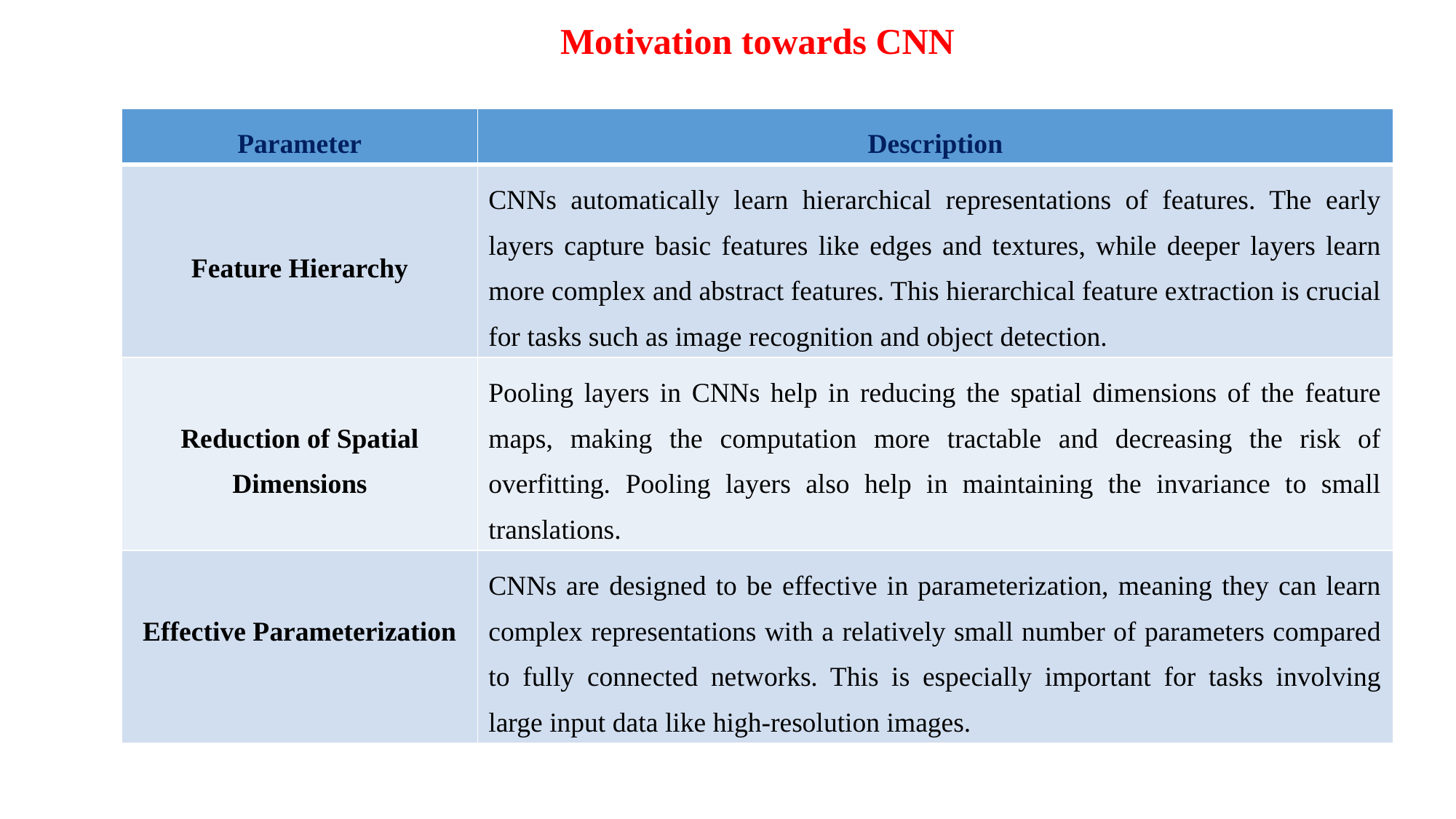

Motivation towards CNN
| Parameter | Description |
| --- | --- |
| Feature Hierarchy | CNNs automatically learn hierarchical representations of features. The early layers capture basic features like edges and textures, while deeper layers learn more complex and abstract features. This hierarchical feature extraction is crucial for tasks such as image recognition and object detection. |
| Reduction of Spatial Dimensions | Pooling layers in CNNs help in reducing the spatial dimensions of the feature maps, making the computation more tractable and decreasing the risk of overfitting. Pooling layers also help in maintaining the invariance to small translations. |
| Effective Parameterization | CNNs are designed to be effective in parameterization, meaning they can learn complex representations with a relatively small number of parameters compared to fully connected networks. This is especially important for tasks involving large input data like high-resolution images. |